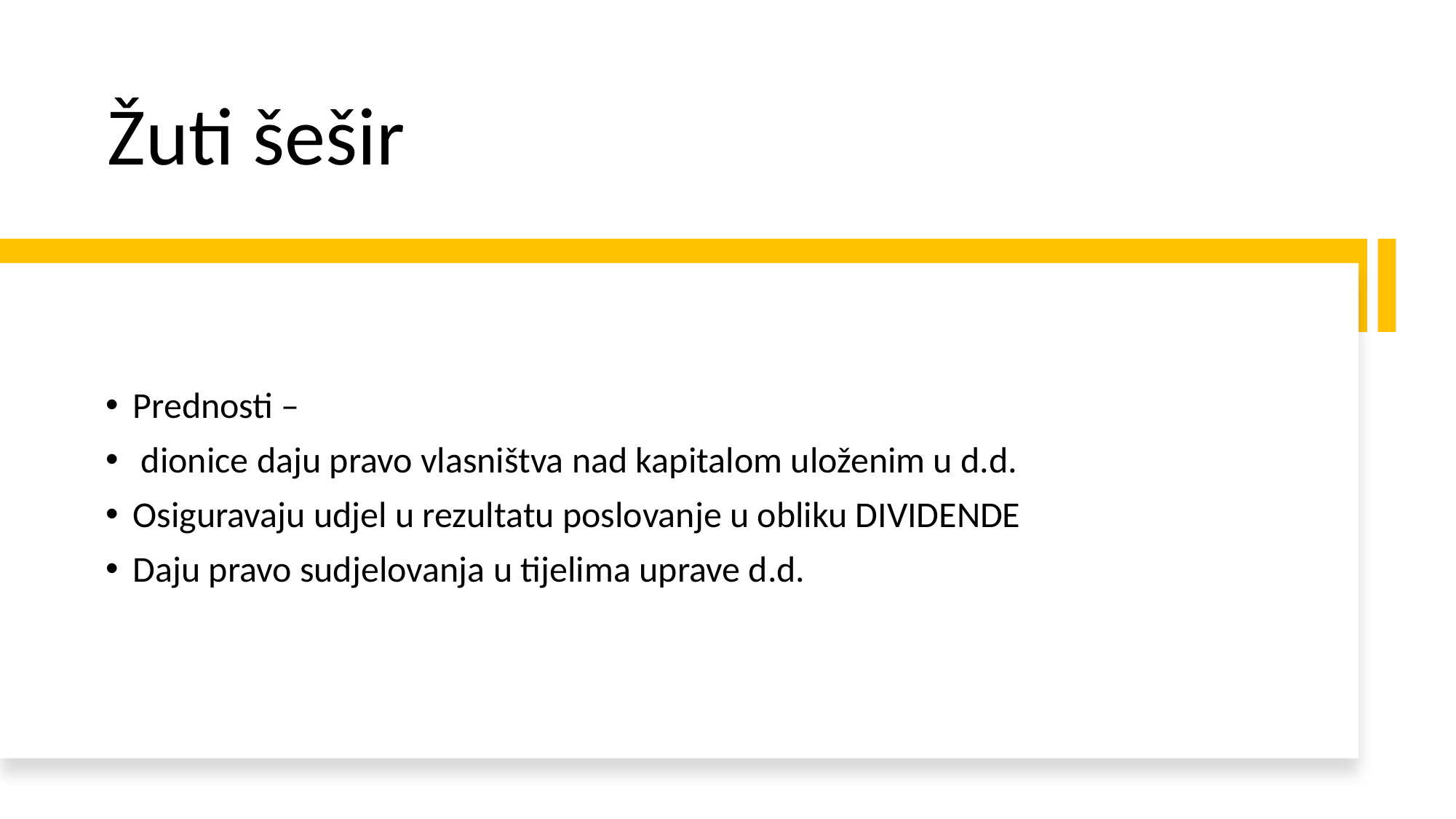

# Žuti šešir

Prednosti –
 dionice daju pravo vlasništva nad kapitalom uloženim u d.d.
Osiguravaju udjel u rezultatu poslovanje u obliku DIVIDENDE
Daju pravo sudjelovanja u tijelima uprave d.d.